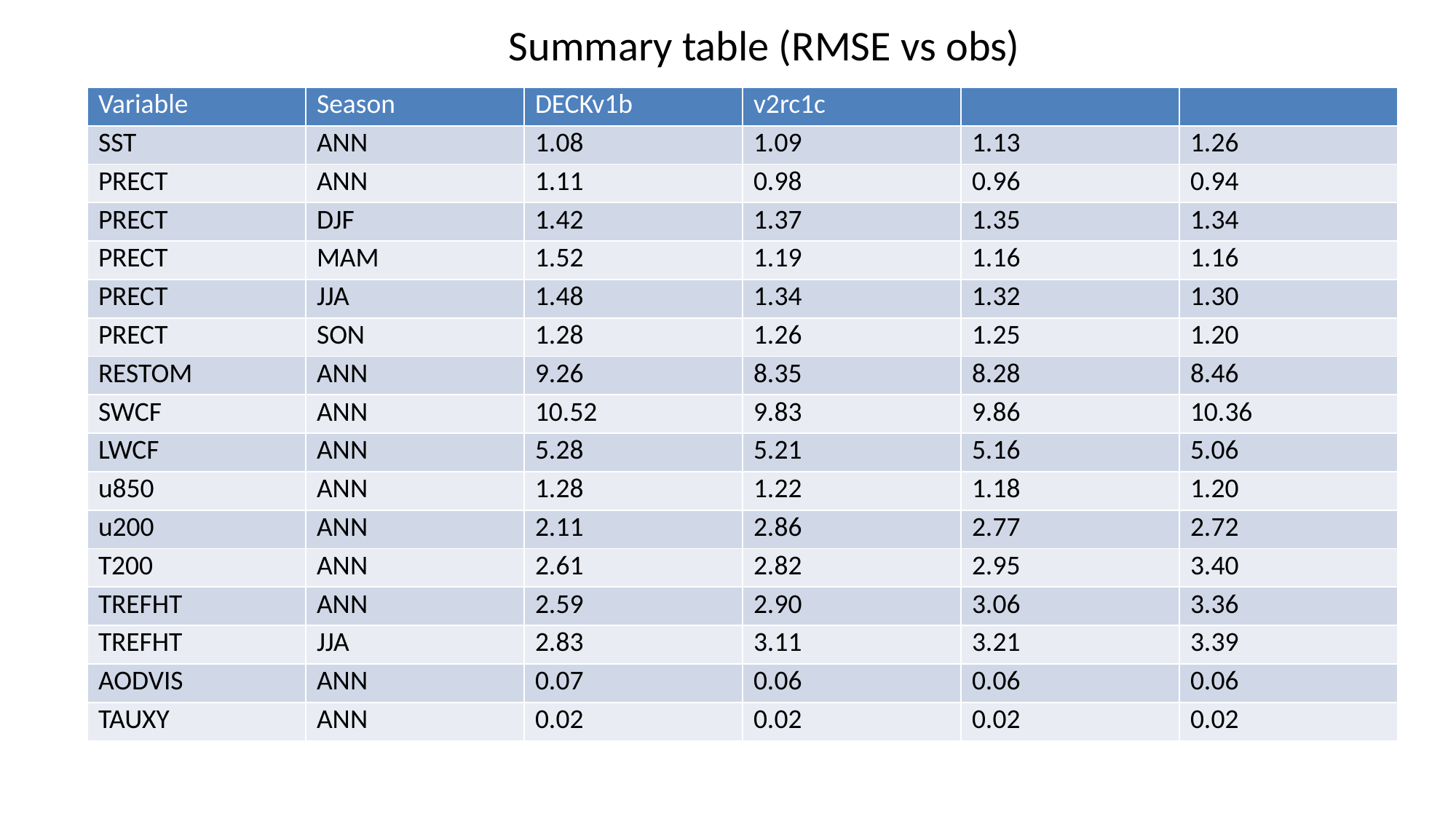

# Summary table (RMSE vs obs)
| Variable | Season | DECKv1b | v2rc1c |  |  |
| --- | --- | --- | --- | --- | --- |
| SST | ANN | 1.08 | 1.09 | 1.13 | 1.26 |
| PRECT | ANN | 1.11 | 0.98 | 0.96 | 0.94 |
| PRECT | DJF | 1.42 | 1.37 | 1.35 | 1.34 |
| PRECT | MAM | 1.52 | 1.19 | 1.16 | 1.16 |
| PRECT | JJA | 1.48 | 1.34 | 1.32 | 1.30 |
| PRECT | SON | 1.28 | 1.26 | 1.25 | 1.20 |
| RESTOM | ANN | 9.26 | 8.35 | 8.28 | 8.46 |
| SWCF | ANN | 10.52 | 9.83 | 9.86 | 10.36 |
| LWCF | ANN | 5.28 | 5.21 | 5.16 | 5.06 |
| u850 | ANN | 1.28 | 1.22 | 1.18 | 1.20 |
| u200 | ANN | 2.11 | 2.86 | 2.77 | 2.72 |
| T200 | ANN | 2.61 | 2.82 | 2.95 | 3.40 |
| TREFHT | ANN | 2.59 | 2.90 | 3.06 | 3.36 |
| TREFHT | JJA | 2.83 | 3.11 | 3.21 | 3.39 |
| AODVIS | ANN | 0.07 | 0.06 | 0.06 | 0.06 |
| TAUXY | ANN | 0.02 | 0.02 | 0.02 | 0.02 |